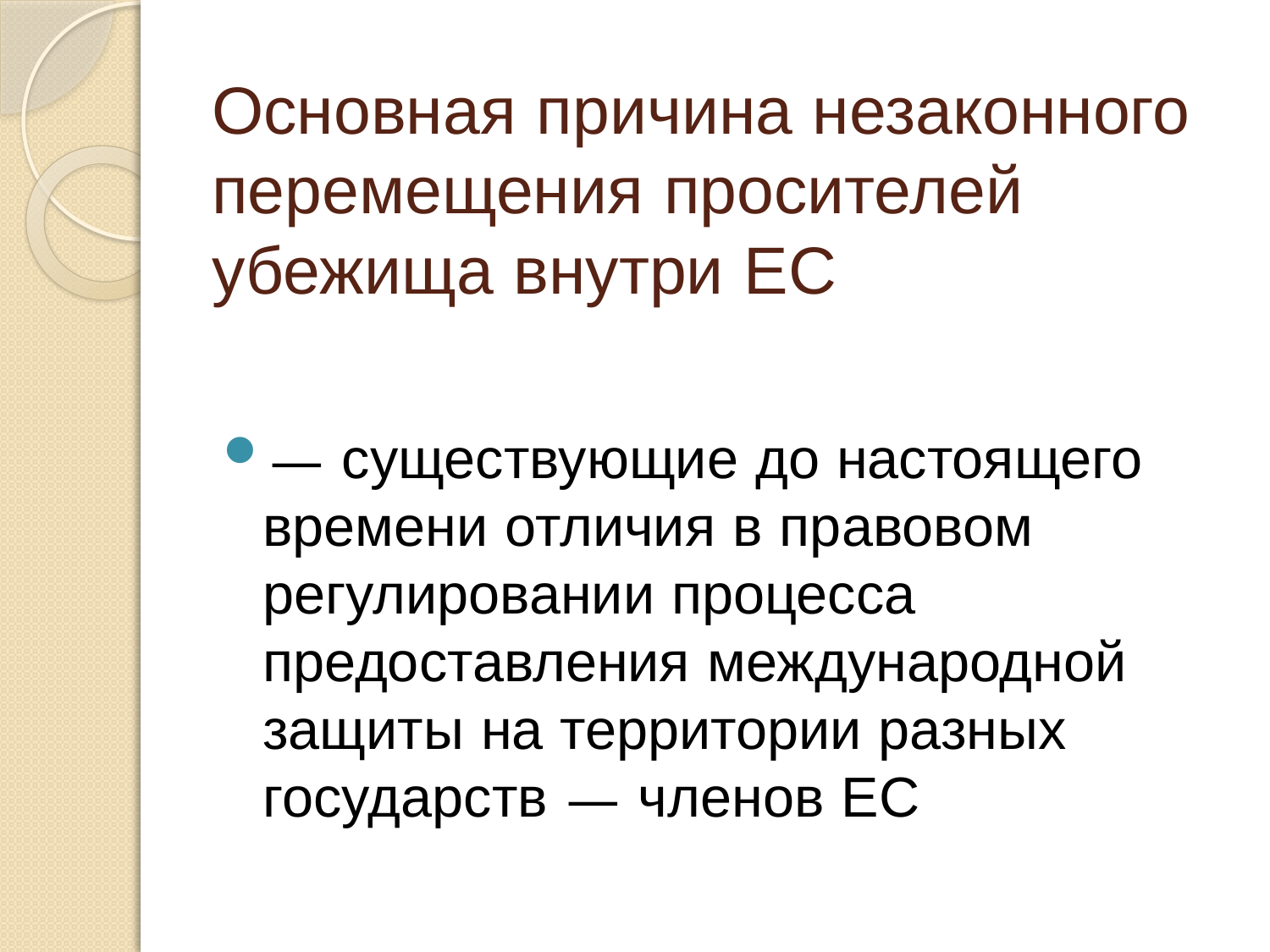

# Основная причина незаконного перемещения просителей убежища внутри ЕС
— существующие до настоящего времени отличия в правовом регулировании процесса предоставления международной защиты на территории разных государств — членов ЕС